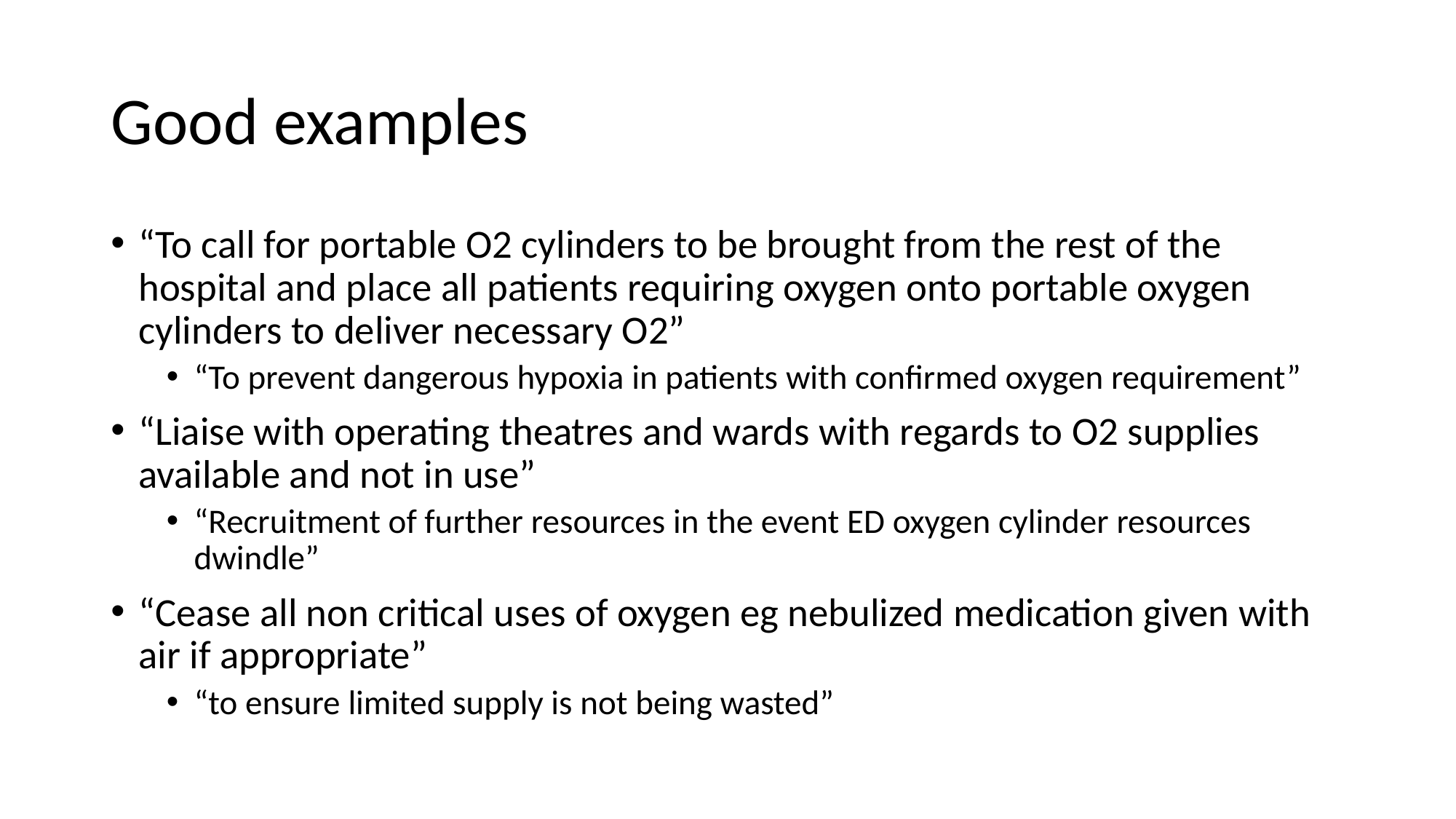

# Good examples
“To call for portable O2 cylinders to be brought from the rest of the hospital and place all patients requiring oxygen onto portable oxygen cylinders to deliver necessary O2”
“To prevent dangerous hypoxia in patients with confirmed oxygen requirement”
“Liaise with operating theatres and wards with regards to O2 supplies available and not in use”
“Recruitment of further resources in the event ED oxygen cylinder resources dwindle”
“Cease all non critical uses of oxygen eg nebulized medication given with air if appropriate”
“to ensure limited supply is not being wasted”